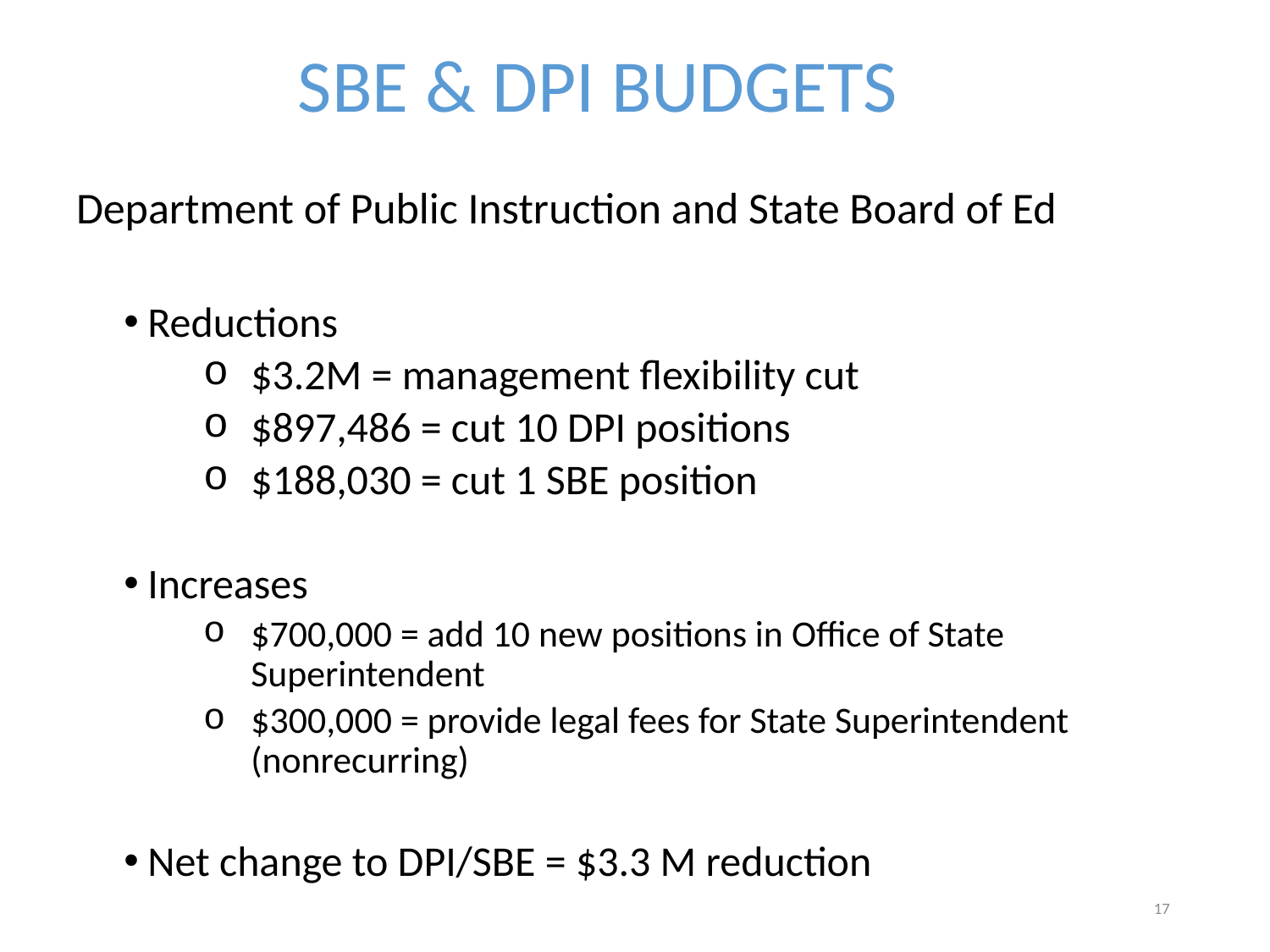

SBE & DPI Budgets
Department of Public Instruction and State Board of Ed

Reductions
$3.2M = management flexibility cut
$897,486 = cut 10 DPI positions
$188,030 = cut 1 SBE position

Increases
$700,000 = add 10 new positions in Office of State Superintendent
$300,000 = provide legal fees for State Superintendent (nonrecurring)

Net change to DPI/SBE = $3.3 M reduction

17